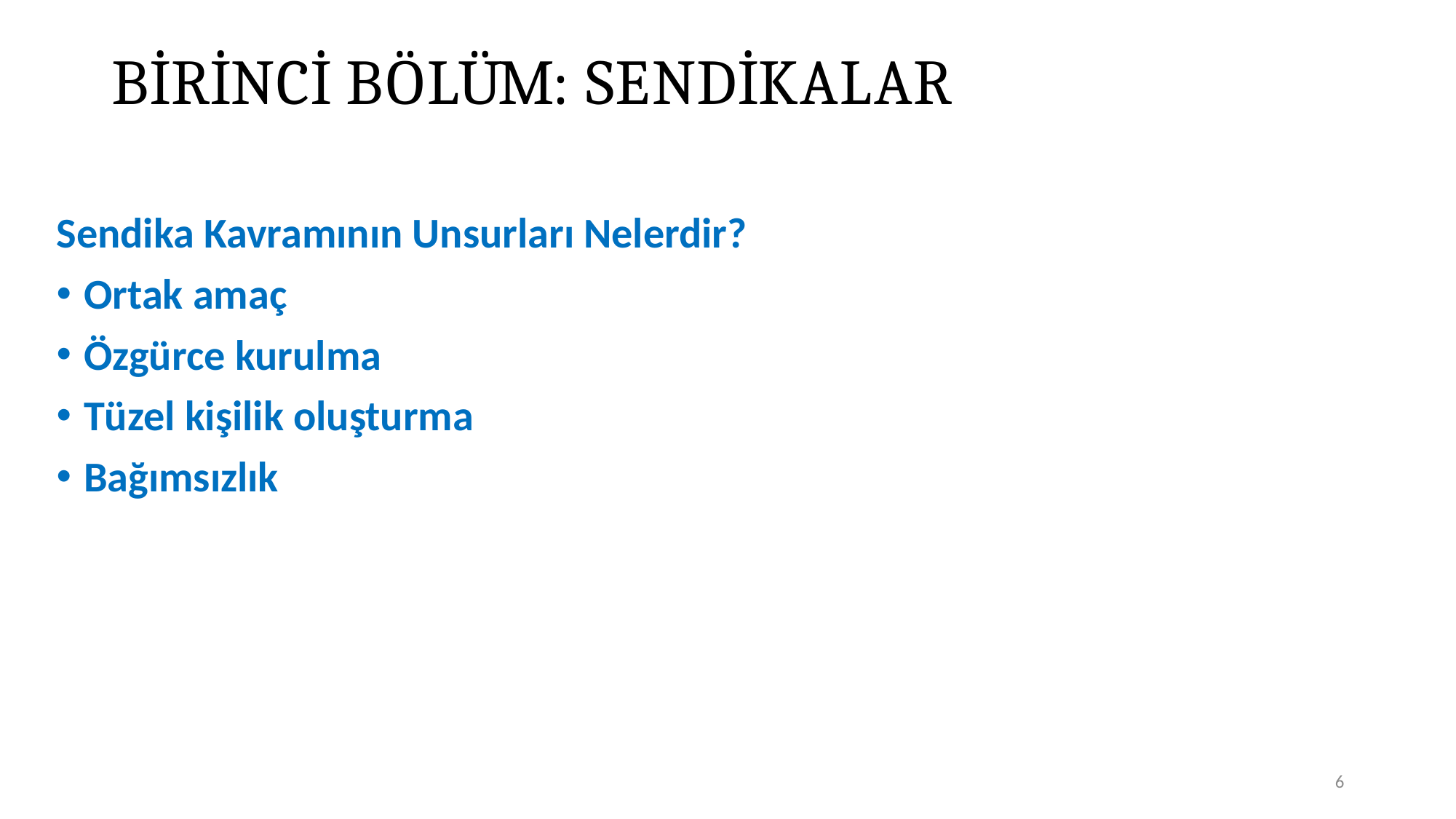

# BİRİNCİ BÖLÜM: SENDİKALAR

Sendika Kavramının Unsurları Nelerdir?
Ortak amaç
Özgürce kurulma
Tüzel kişilik oluşturma
Bağımsızlık

6